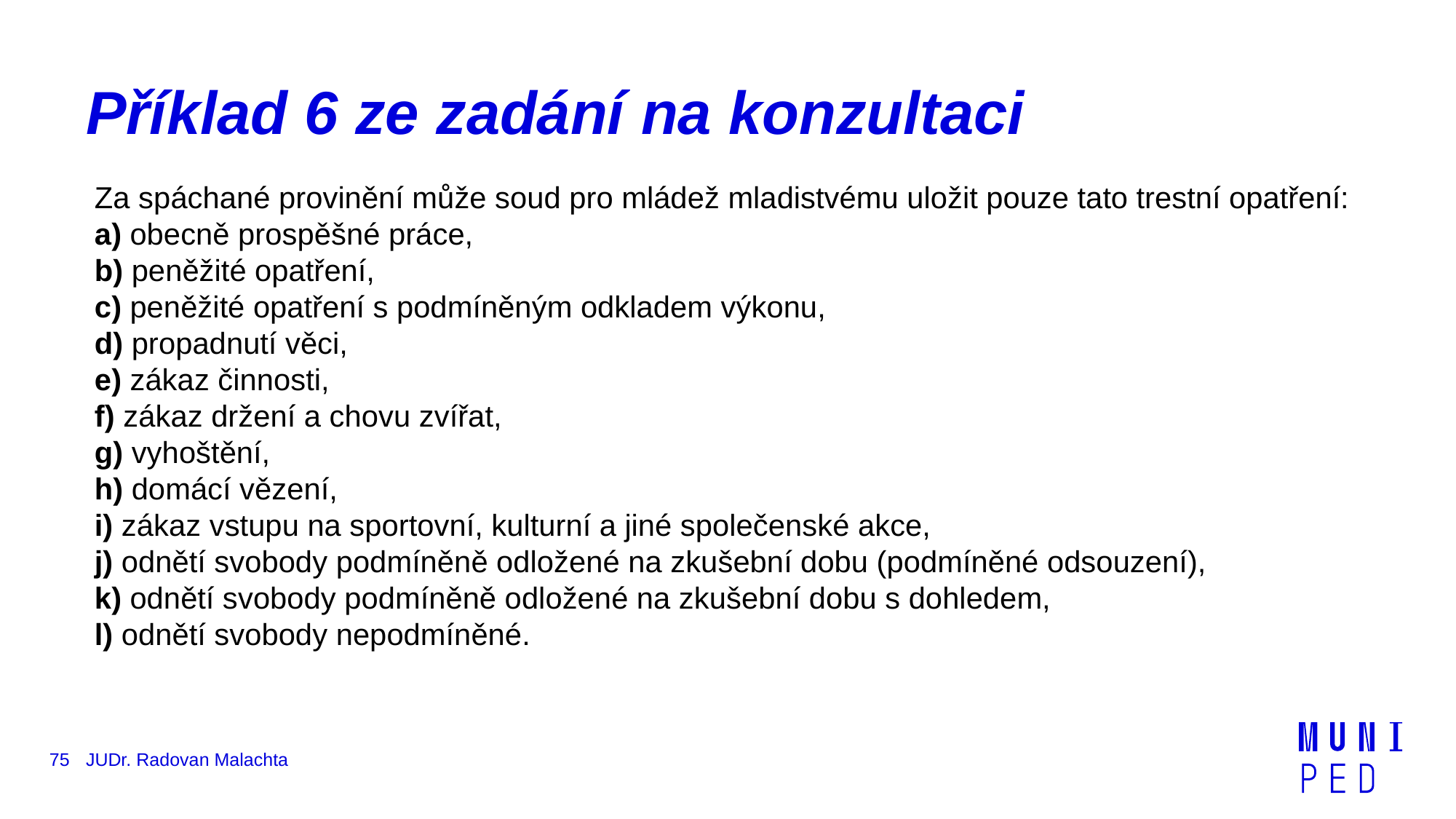

# Příklad 6 ze zadání na konzultaci
Za spáchané provinění může soud pro mládež mladistvému uložit pouze tato trestní opatření:
a) obecně prospěšné práce,
b) peněžité opatření,
c) peněžité opatření s podmíněným odkladem výkonu,
d) propadnutí věci,
e) zákaz činnosti,
f) zákaz držení a chovu zvířat,
g) vyhoštění,
h) domácí vězení,
i) zákaz vstupu na sportovní, kulturní a jiné společenské akce,
j) odnětí svobody podmíněně odložené na zkušební dobu (podmíněné odsouzení),
k) odnětí svobody podmíněně odložené na zkušební dobu s dohledem,
l) odnětí svobody nepodmíněné.

75
JUDr. Radovan Malachta